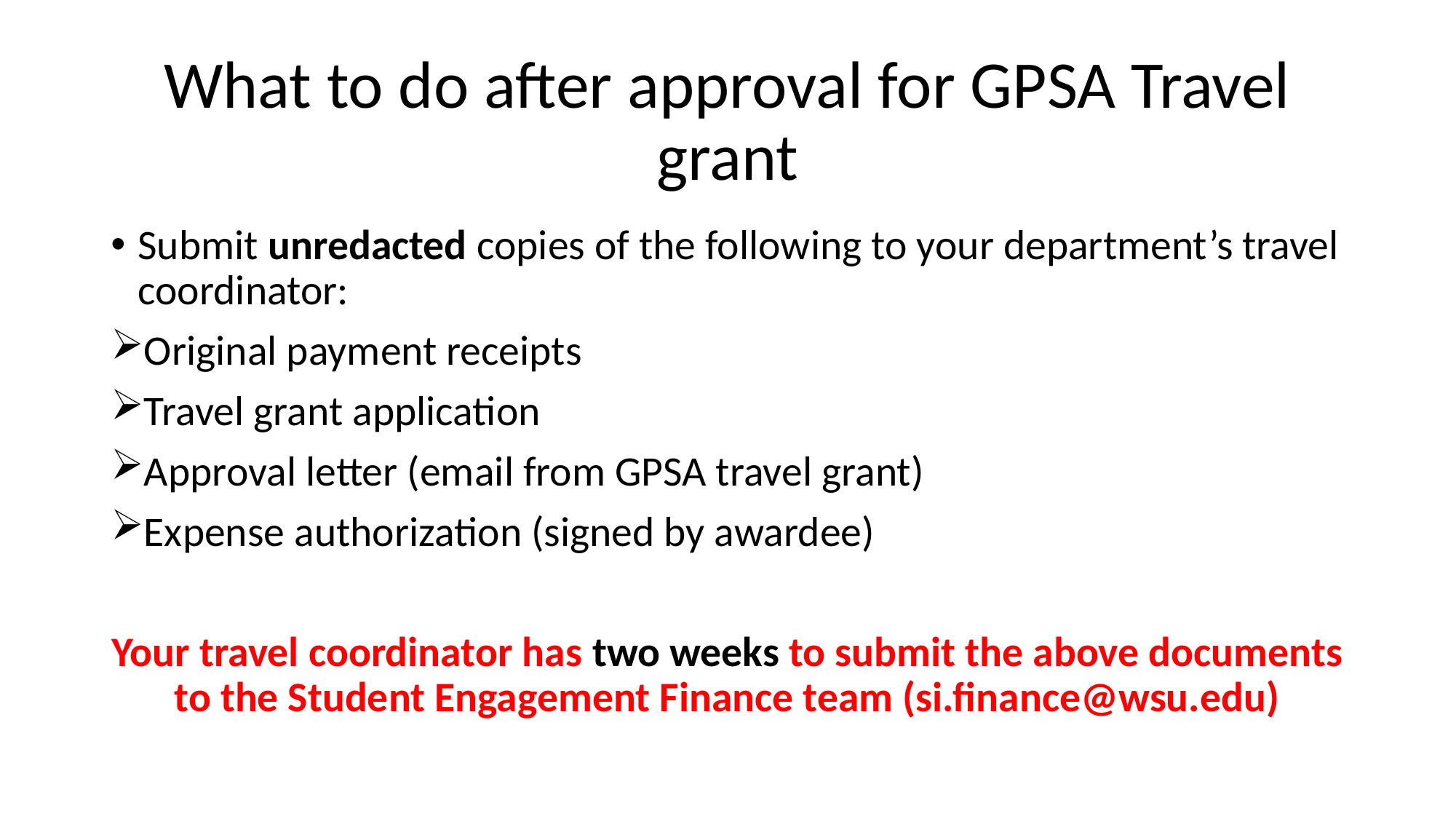

# What to do after approval for GPSA Travel grant
Submit unredacted copies of the following to your department’s travel coordinator:
Original payment receipts
Travel grant application
Approval letter (email from GPSA travel grant)
Expense authorization (signed by awardee)

Your travel coordinator has two weeks to submit the above documents to the Student Engagement Finance team (si.finance@wsu.edu)